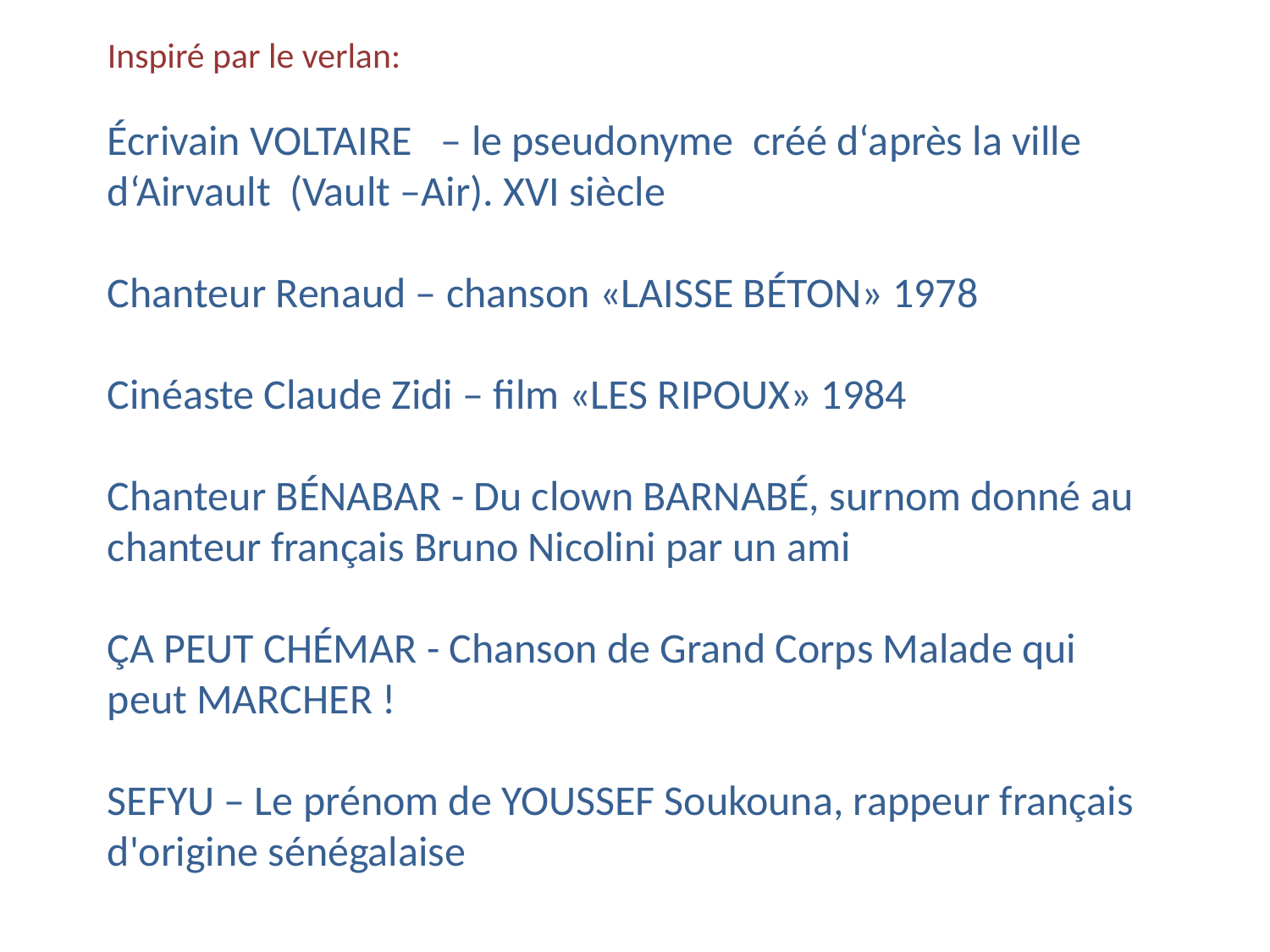

Inspiré par le verlan:

Écrivain VOLTAIRE   – le pseudonyme  créé d‘après la ville d‘Airvault  (Vault –Air). XVI siècle

Chanteur Renaud – chanson «LAISSE BÉTON» 1978

Cinéaste Claude Zidi – film «LES RIPOUX» 1984

Chanteur BÉNABAR - Du clown BARNABÉ, surnom donné au chanteur français Bruno Nicolini par un ami

ÇA PEUT CHÉMAR - Chanson de Grand Corps Malade qui peut MARCHER !

SEFYU – Le prénom de YOUSSEF Soukouna, rappeur français d'origine sénégalaise